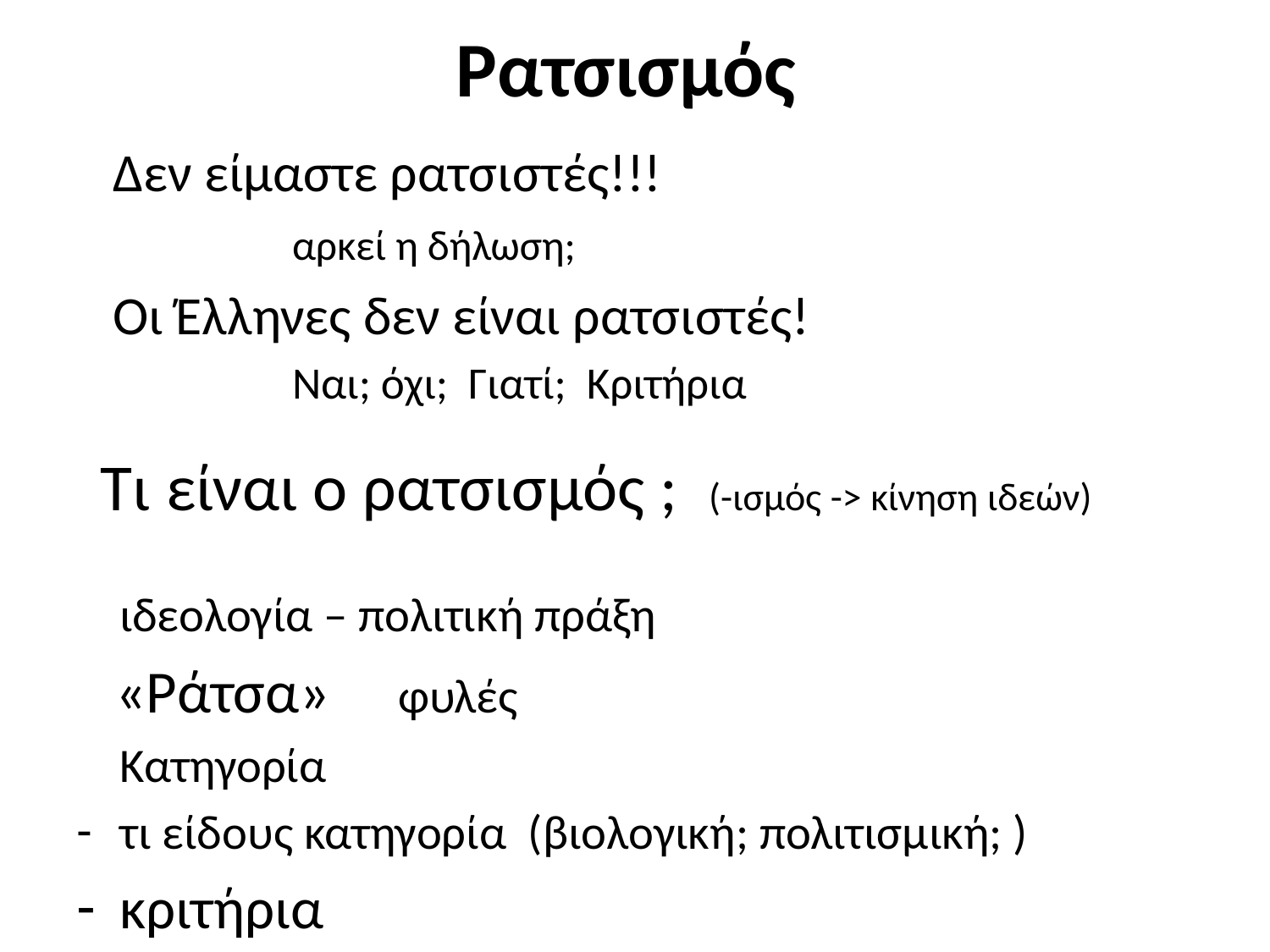

# Ρατσισμός
   Δεν είμαστε ρατσιστές!!!
		αρκεί η δήλωση;
   Οι Έλληνες δεν είναι ρατσιστές!
		Ναι; όχι;  Γιατί;  Κριτήρια

  Τι είναι ο ρατσισμός ;  (-ισμός -> κίνηση ιδεών)

    ιδεολογία – πολιτική πράξη
   «Ράτσα»     φυλές
    Κατηγορία
τι είδους κατηγορία  (βιολογική; πολιτισμική; )
κριτήρια